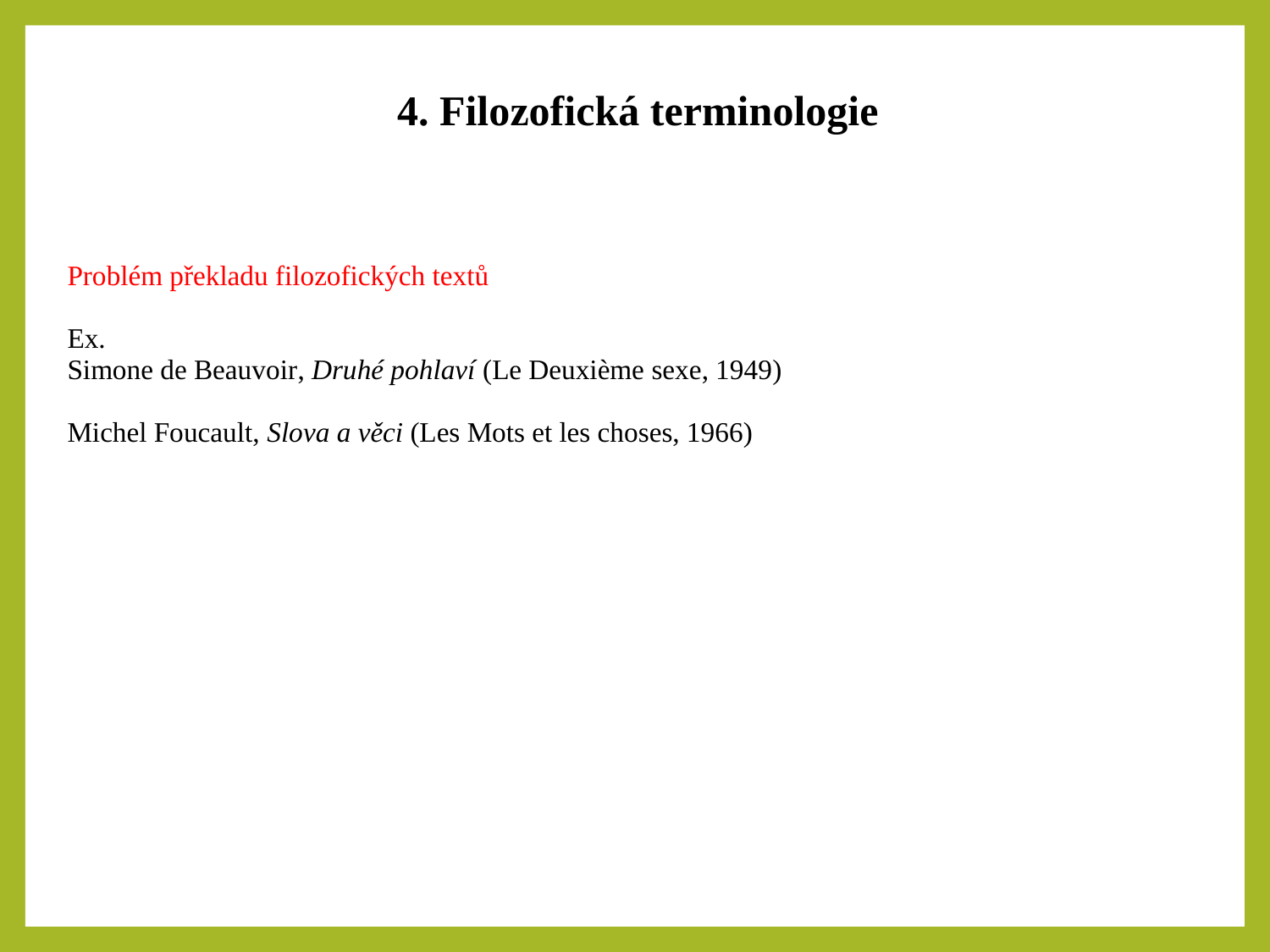

4. Filozofická terminologie
| Problém překladu filozofických textů Ex. Simone de Beauvoir, Druhé pohlaví (Le Deuxième sexe, 1949) Michel Foucault, Slova a věci (Les Mots et les choses, 1966) |
| --- |
|  |